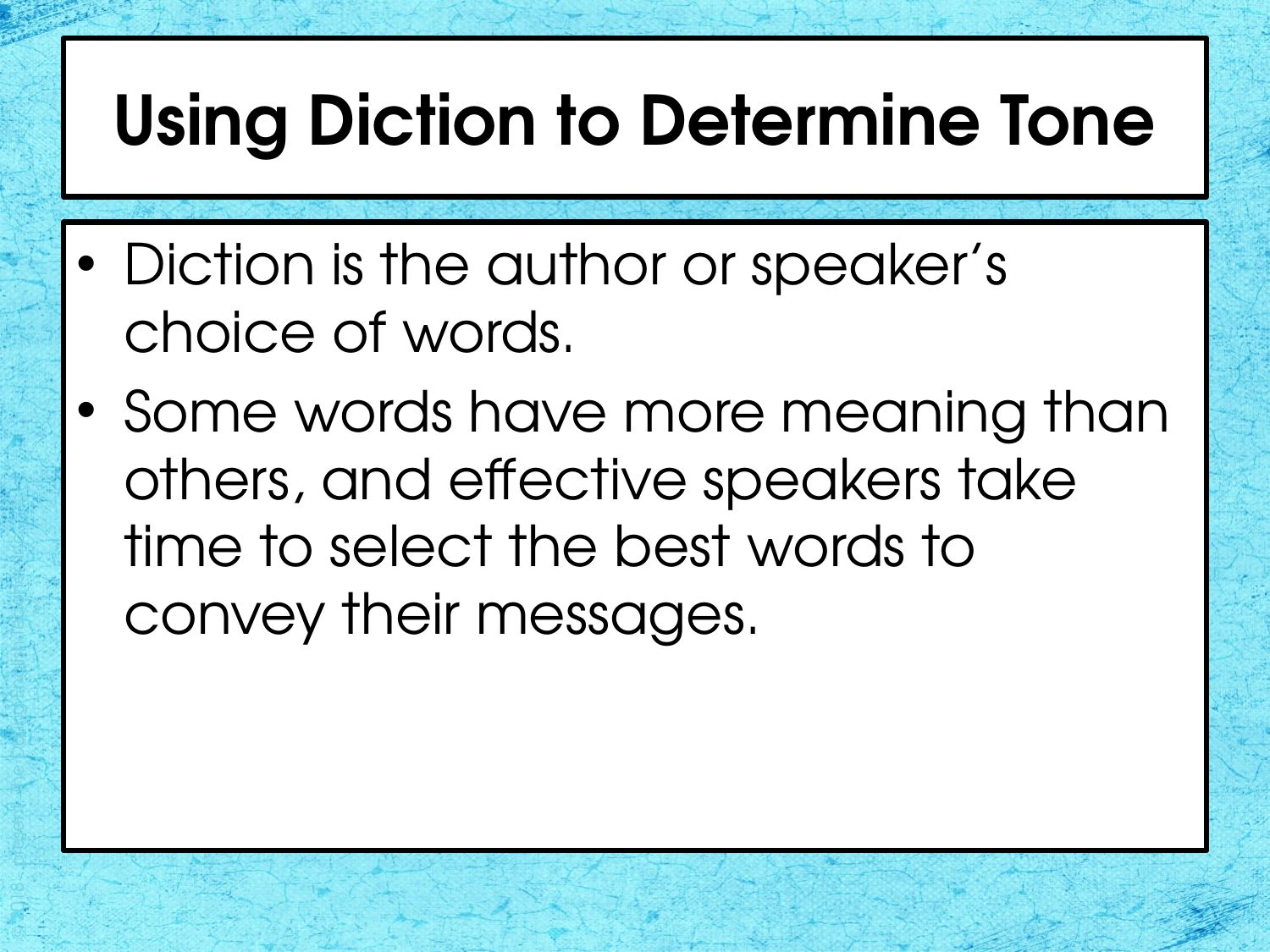

# Using Diction to Determine Tone
Diction is the author or speaker’s choice of words.
Some words have more meaning than others, and effective speakers take time to select the best words to convey their messages.